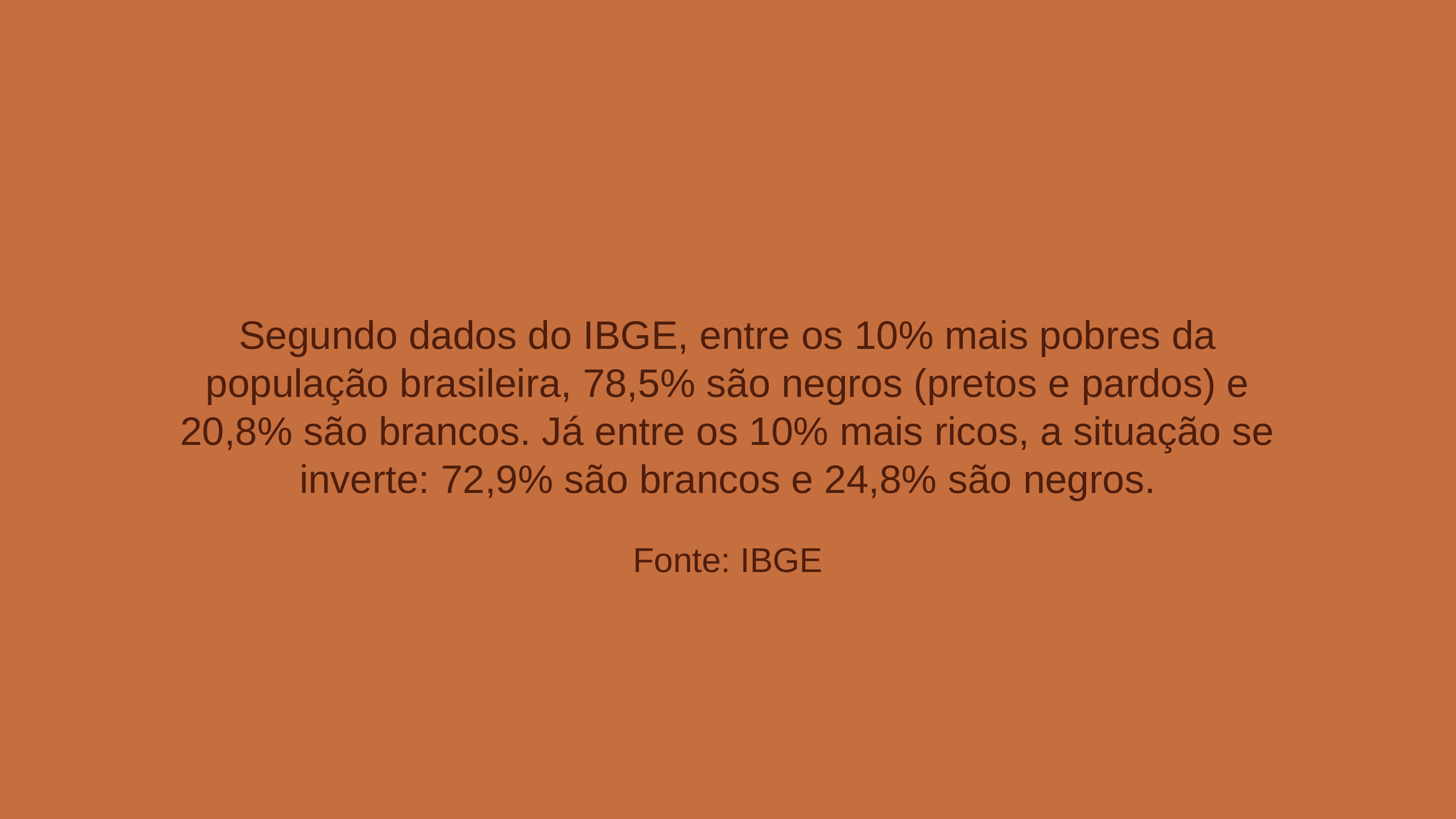

Segundo dados do IBGE, entre os 10% mais pobres da população brasileira, 78,5% são negros (pretos e pardos) e 20,8% são brancos. Já entre os 10% mais ricos, a situação se inverte: 72,9% são brancos e 24,8% são negros.
Fonte: IBGE